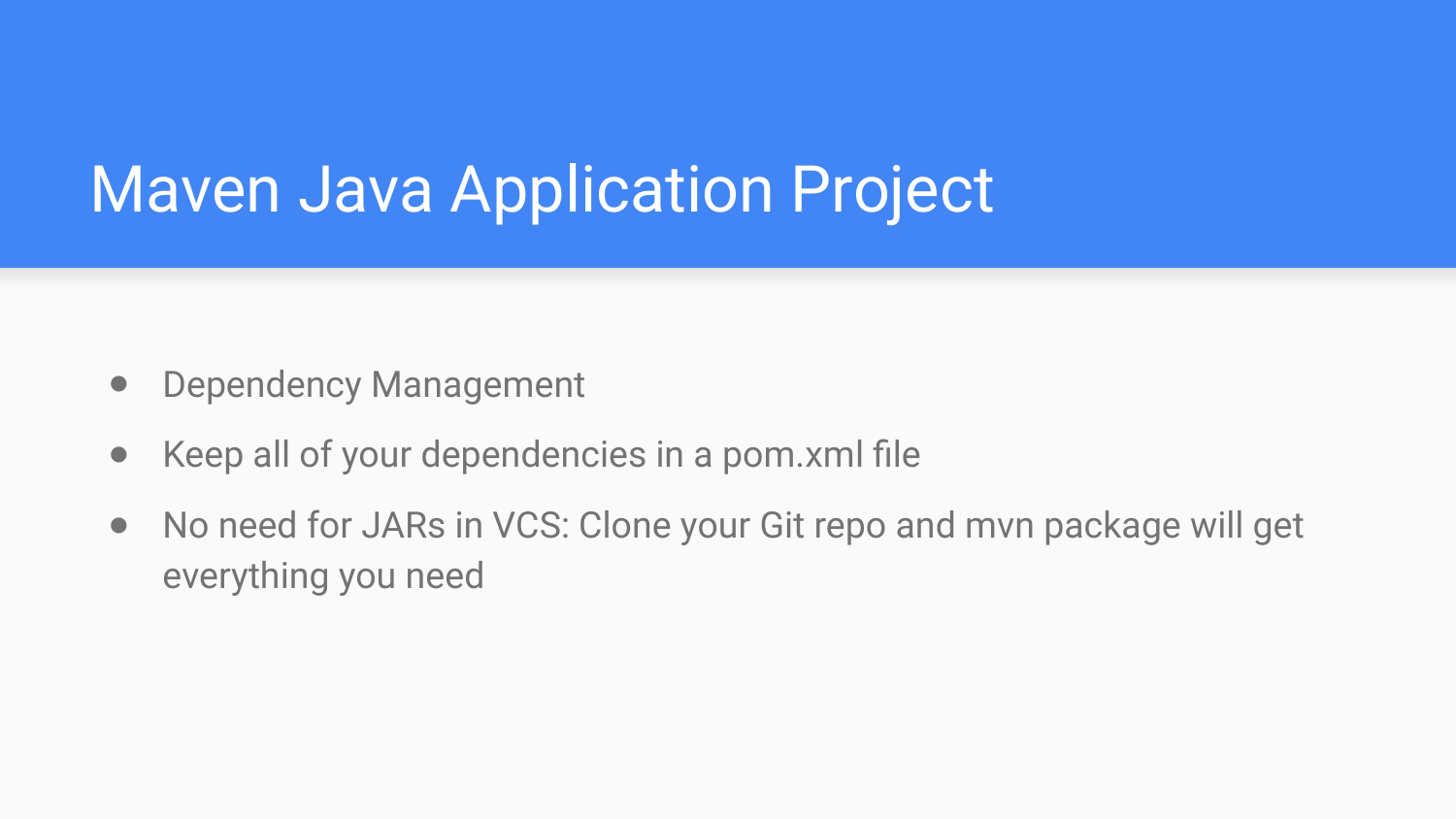

# Maven Java Application Project
Dependency Management
Keep all of your dependencies in a pom.xml file
No need for JARs in VCS: Clone your Git repo and mvn package will get everything you need